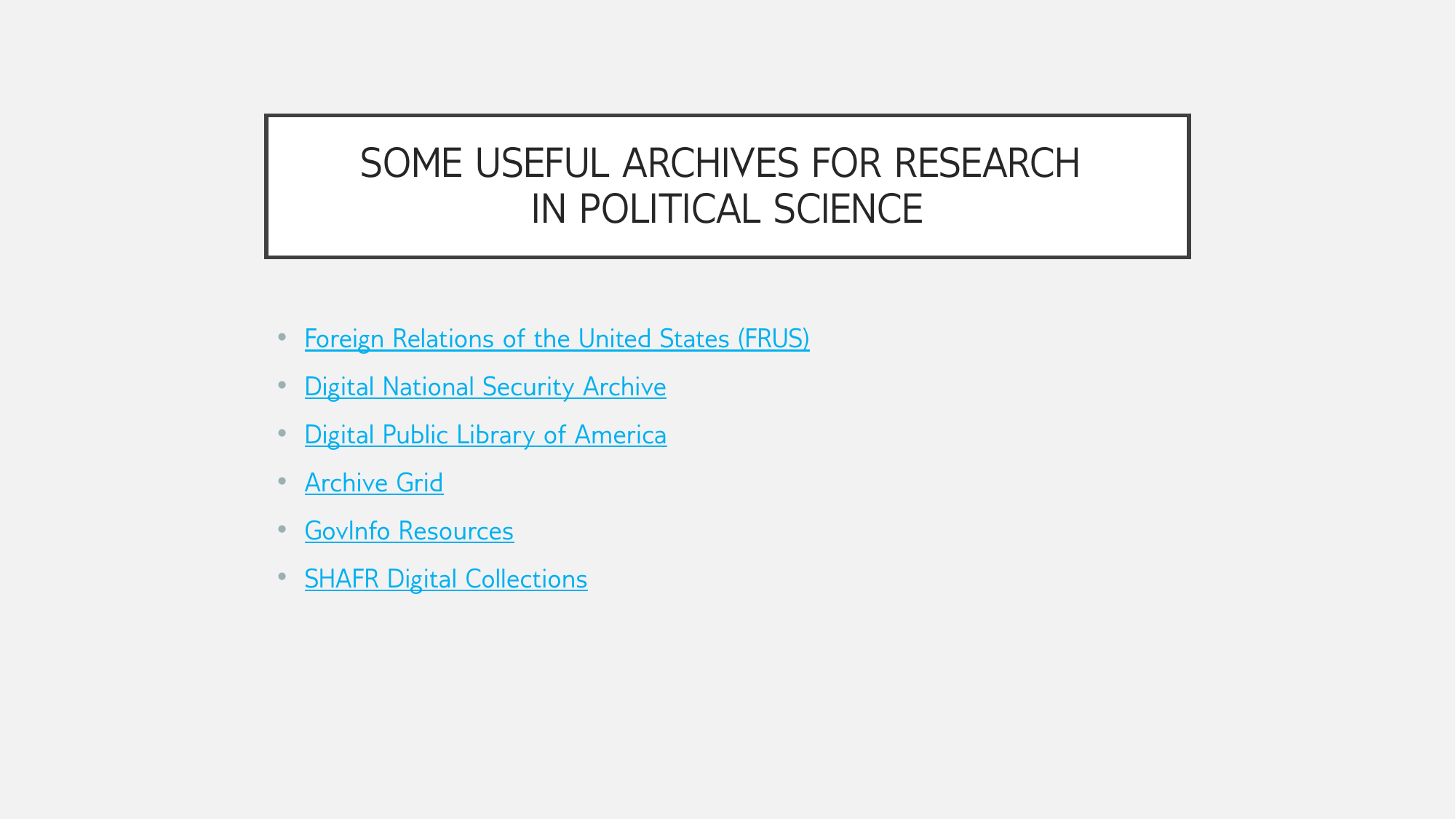

# SOME USEFUL ARCHIVES FOR RESEARCH IN POLITICAL SCIENCE
Foreign Relations of the United States (FRUS)
Digital National Security Archive
Digital Public Library of America
Archive Grid
GovInfo Resources
SHAFR Digital Collections